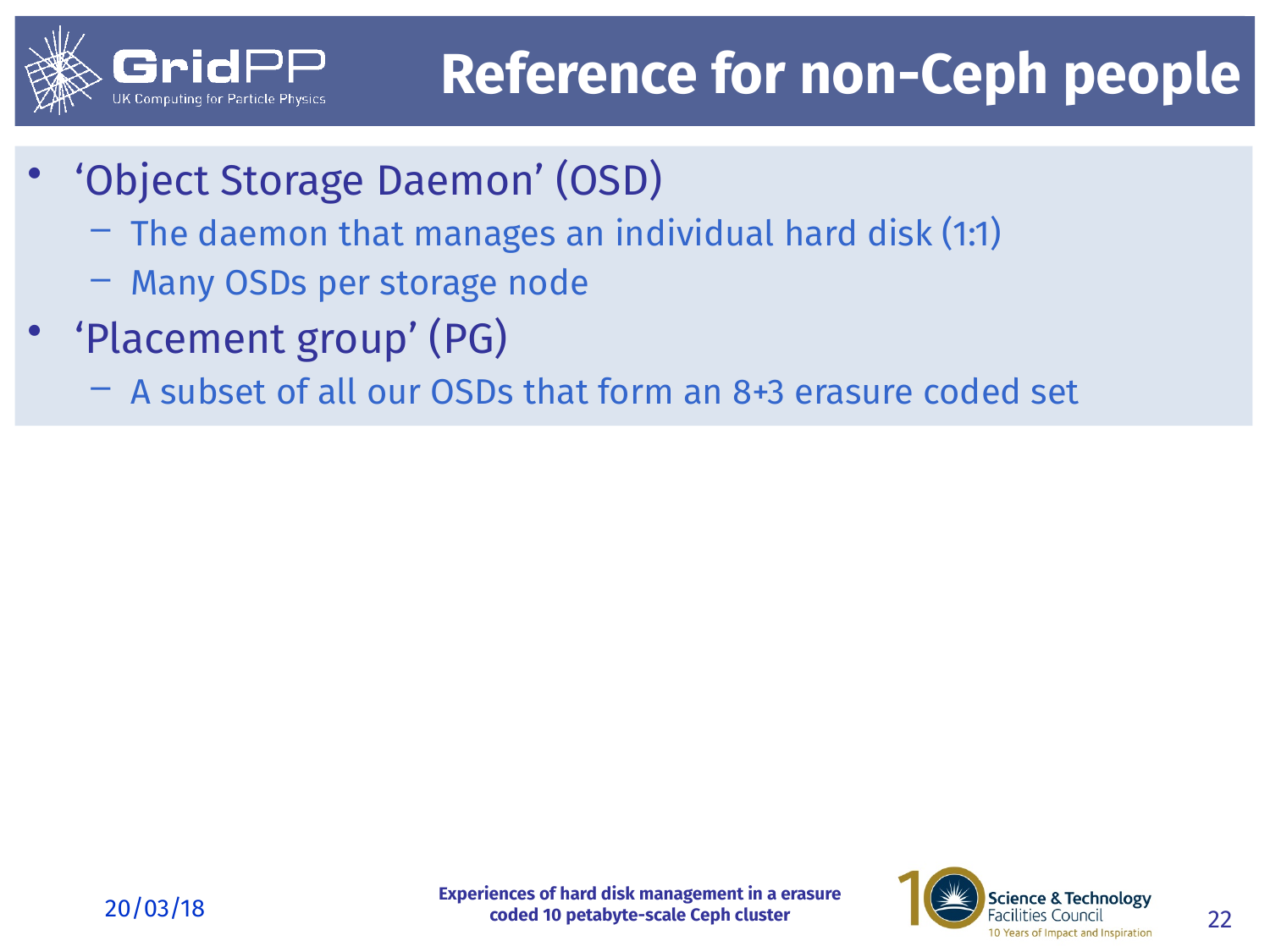

# Reference for non-Ceph people
‘Object Storage Daemon’ (OSD)
The daemon that manages an individual hard disk (1:1)
Many OSDs per storage node
‘Placement group’ (PG)
A subset of all our OSDs that form an 8+3 erasure coded set
20/03/18
22